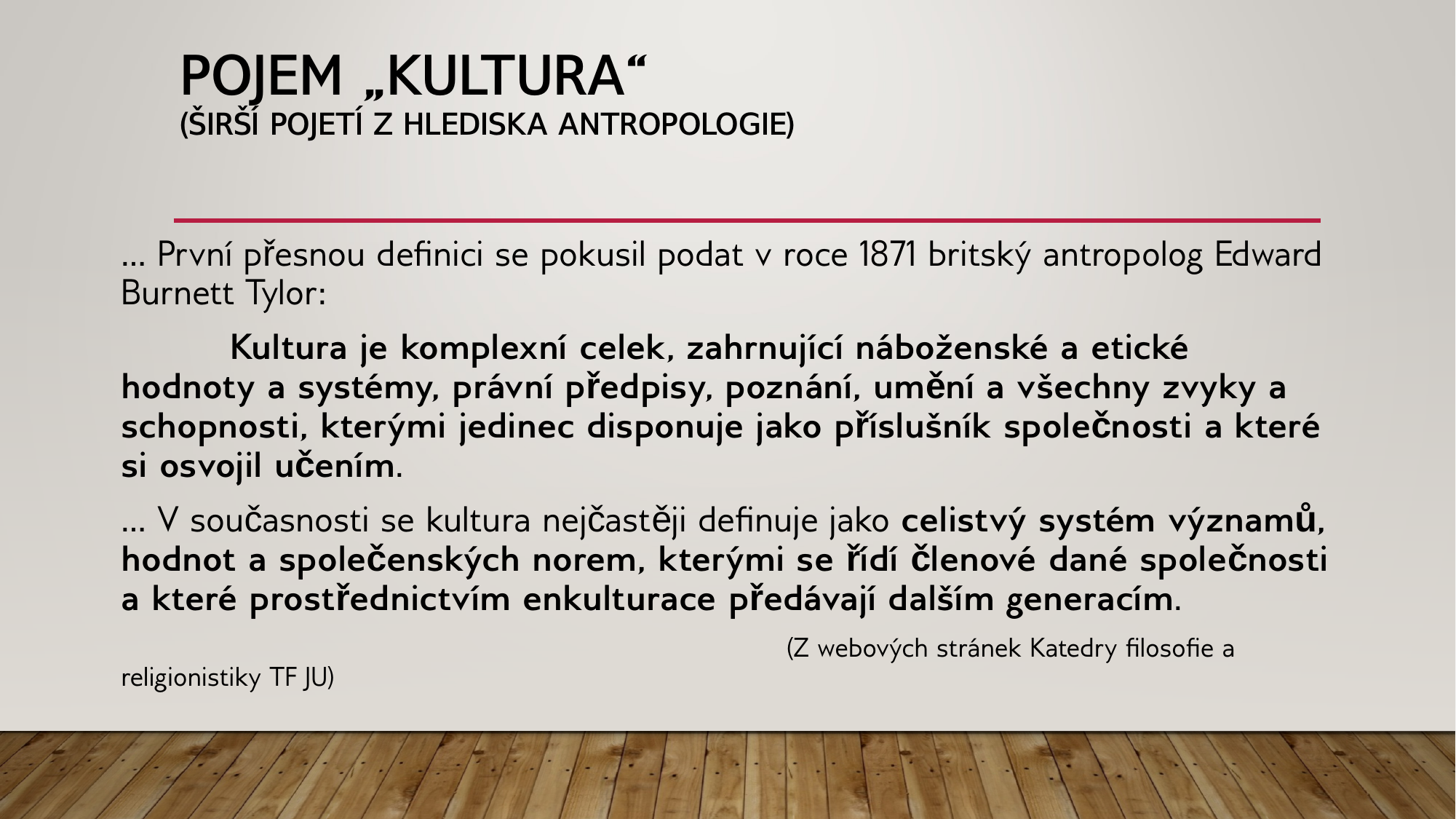

# Pojem „kultura“ (širší pojetí z hlediska antropologie)
	… První přesnou definici se pokusil podat v roce 1871 britský antropolog Edward Burnett Tylor:
		Kultura je komplexní celek, zahrnující náboženské a etické hodnoty a systémy, právní předpisy, poznání, umění a všechny zvyky a schopnosti, kterými jedinec disponuje jako příslušník společnosti a které si osvojil učením.
	… V současnosti se kultura nejčastěji definuje jako celistvý systém významů, hodnot a společenských norem, kterými se řídí členové dané společnosti a které prostřednictvím enkulturace předávají dalším generacím.
		                                                                    (Z webových stránek Katedry filosofie a religionistiky TF JU)